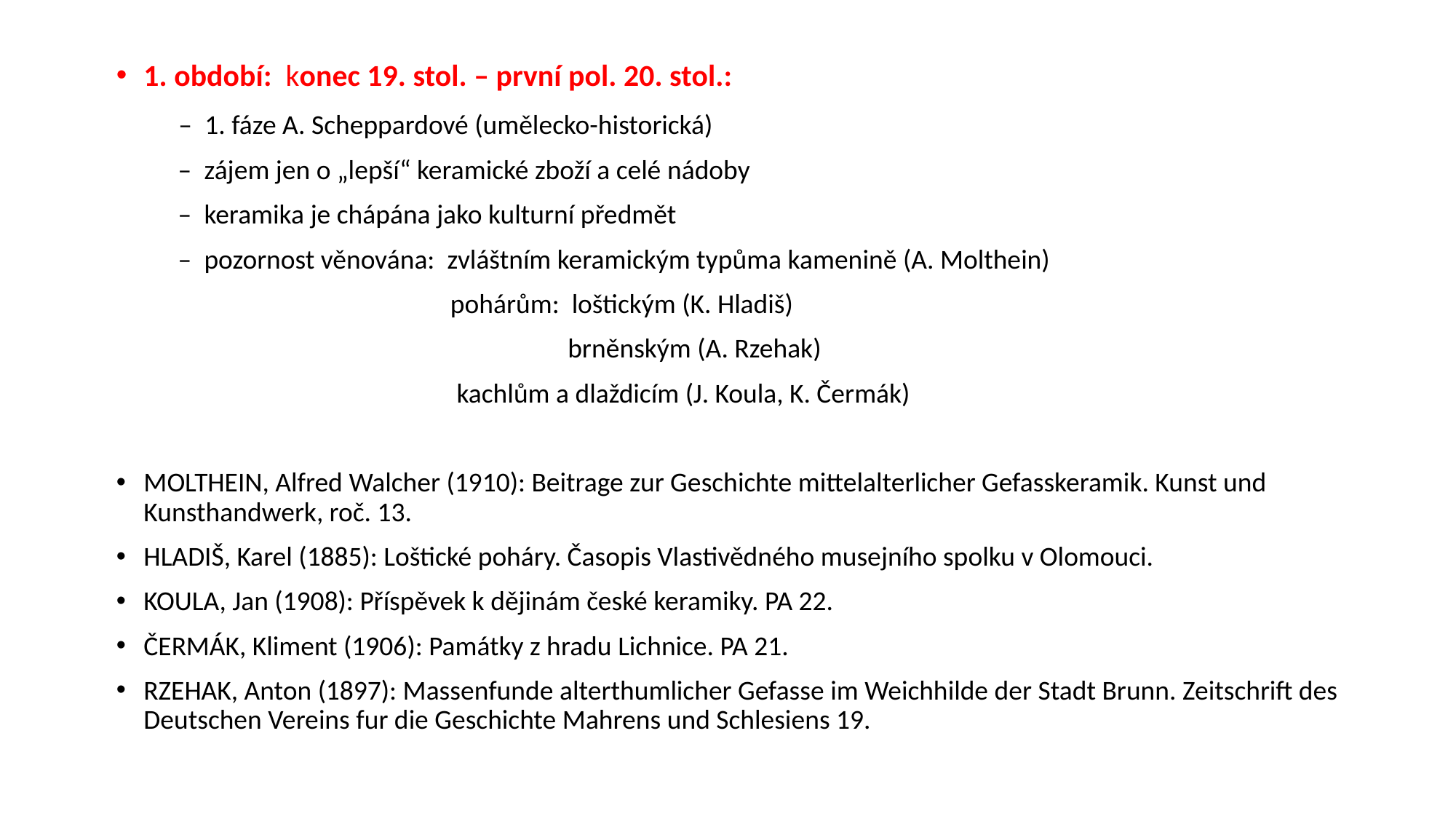

1. období:  konec 19. stol. – první pol. 20. stol.:
         –  1. fáze A. Scheppardové (umělecko-historická)
          –  zájem jen o „lepší“ keramické zboží a celé nádoby
          –  keramika je chápána jako kulturní předmět
          –  pozornost věnována:  zvláštním keramickým typůma kamenině (A. Molthein)
                                                      pohárům:  loštickým (K. Hladiš)
                                                                         brněnským (A. Rzehak)
                                                       kachlům a dlaždicím (J. Koula, K. Čermák)

MOLTHEIN, Alfred Walcher (1910): Beitrage zur Geschichte mittelalterlicher Gefasskeramik. Kunst und Kunsthandwerk, roč. 13.
HLADIŠ, Karel (1885): Loštické poháry. Časopis Vlastivědného musejního spolku v Olomouci.
KOULA, Jan (1908): Příspěvek k dějinám české keramiky. PA 22.
ČERMÁK, Kliment (1906): Památky z hradu Lichnice. PA 21.
RZEHAK, Anton (1897): Massenfunde alterthumlicher Gefasse im Weichhilde der Stadt Brunn. Zeitschrift des Deutschen Vereins fur die Geschichte Mahrens und Schlesiens 19.